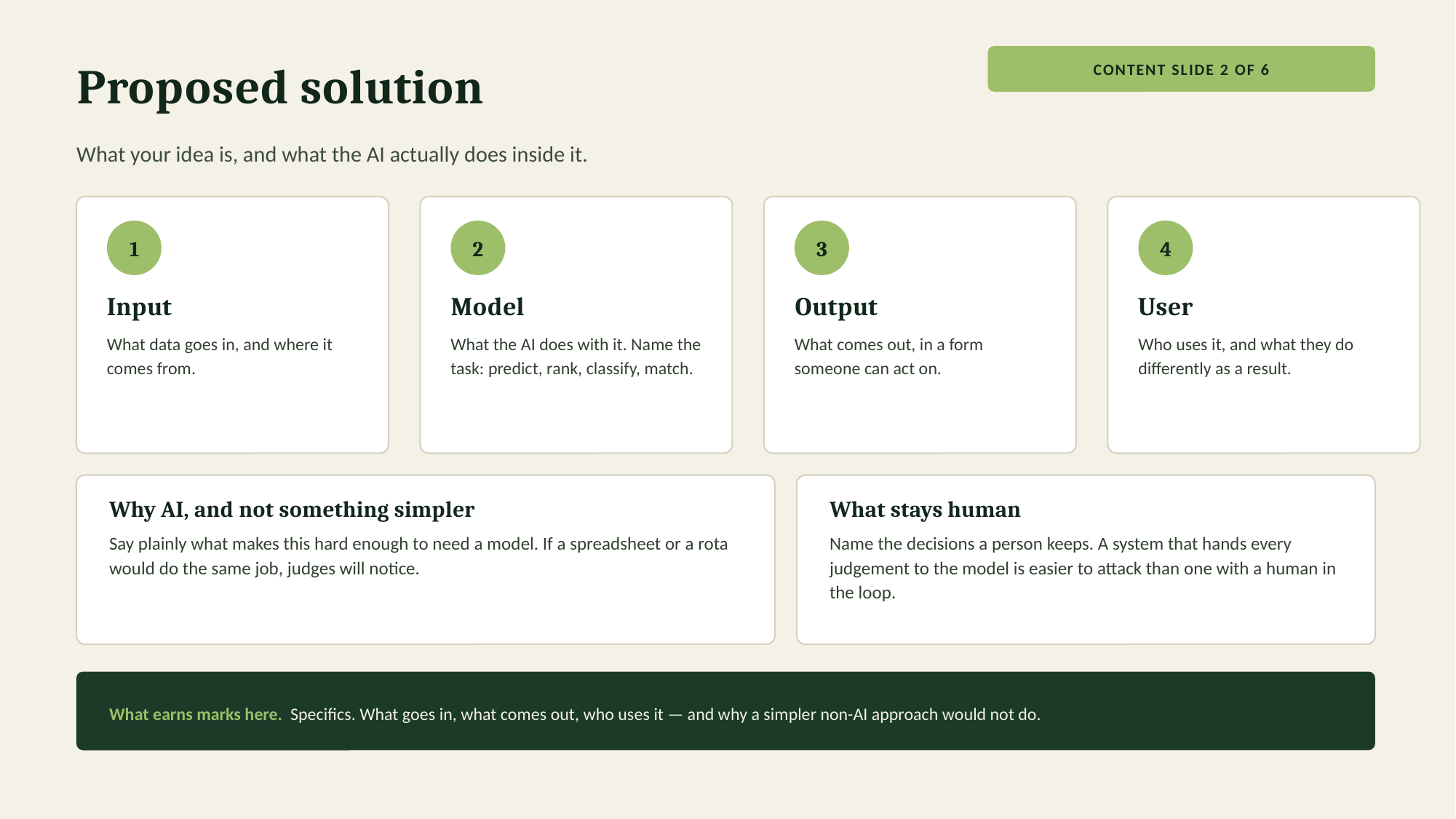

Proposed solution

CONTENT SLIDE 2 OF 6
What your idea is, and what the AI actually does inside it.

1

2

3

4
Input
Model
Output
User
What data goes in, and where it comes from.
What the AI does with it. Name the task: predict, rank, classify, match.
What comes out, in a form someone can act on.
Who uses it, and what they do differently as a result.

Why AI, and not something simpler
What stays human
Say plainly what makes this hard enough to need a model. If a spreadsheet or a rota would do the same job, judges will notice.
Name the decisions a person keeps. A system that hands every judgement to the model is easier to attack than one with a human in the loop.

What earns marks here.  Specifics. What goes in, what comes out, who uses it — and why a simpler non-AI approach would not do.